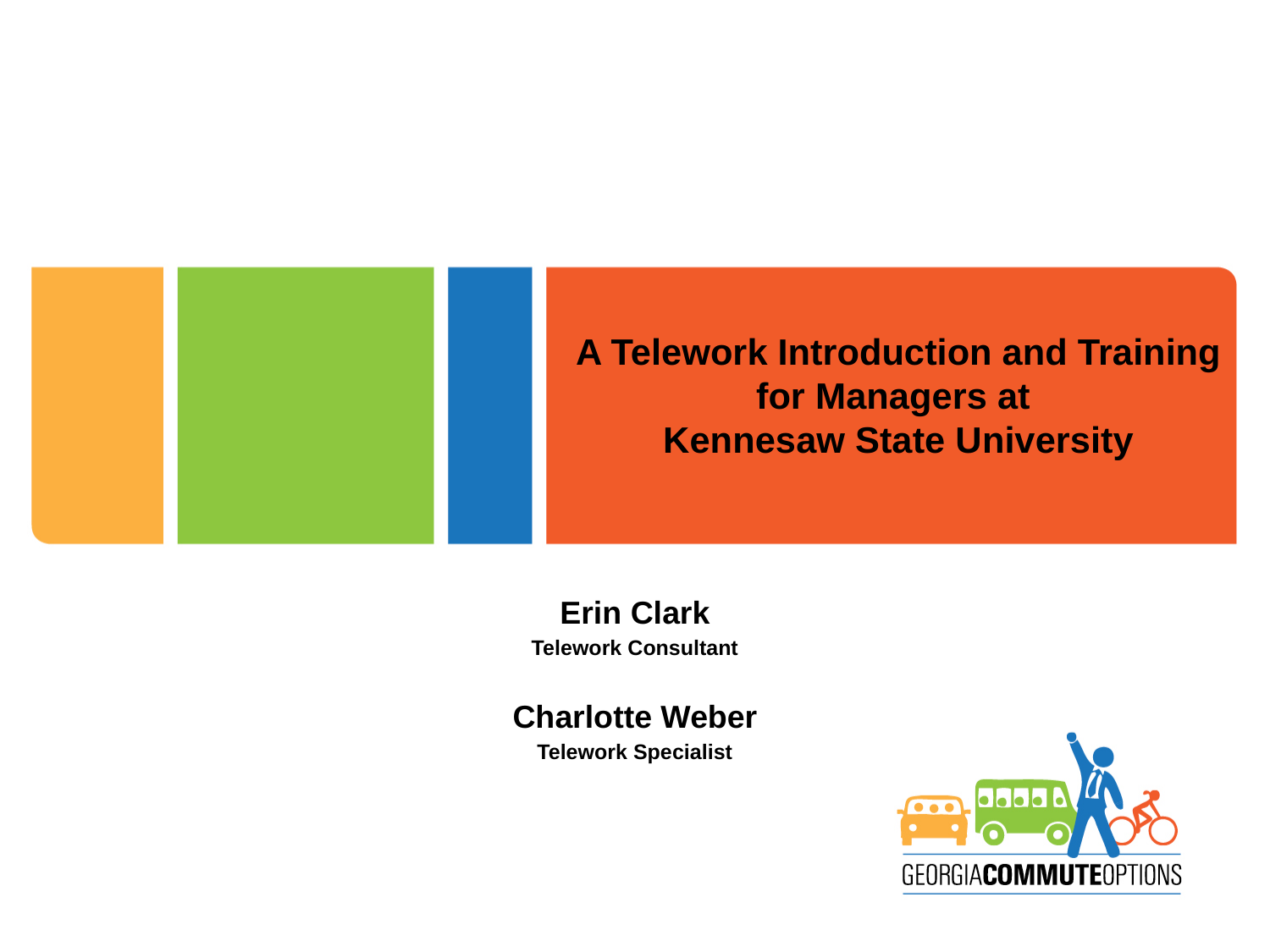

# A Telework Introduction and Training for Managers at Kennesaw State University

Erin Clark
Telework Consultant

Charlotte Weber
Telework Specialist